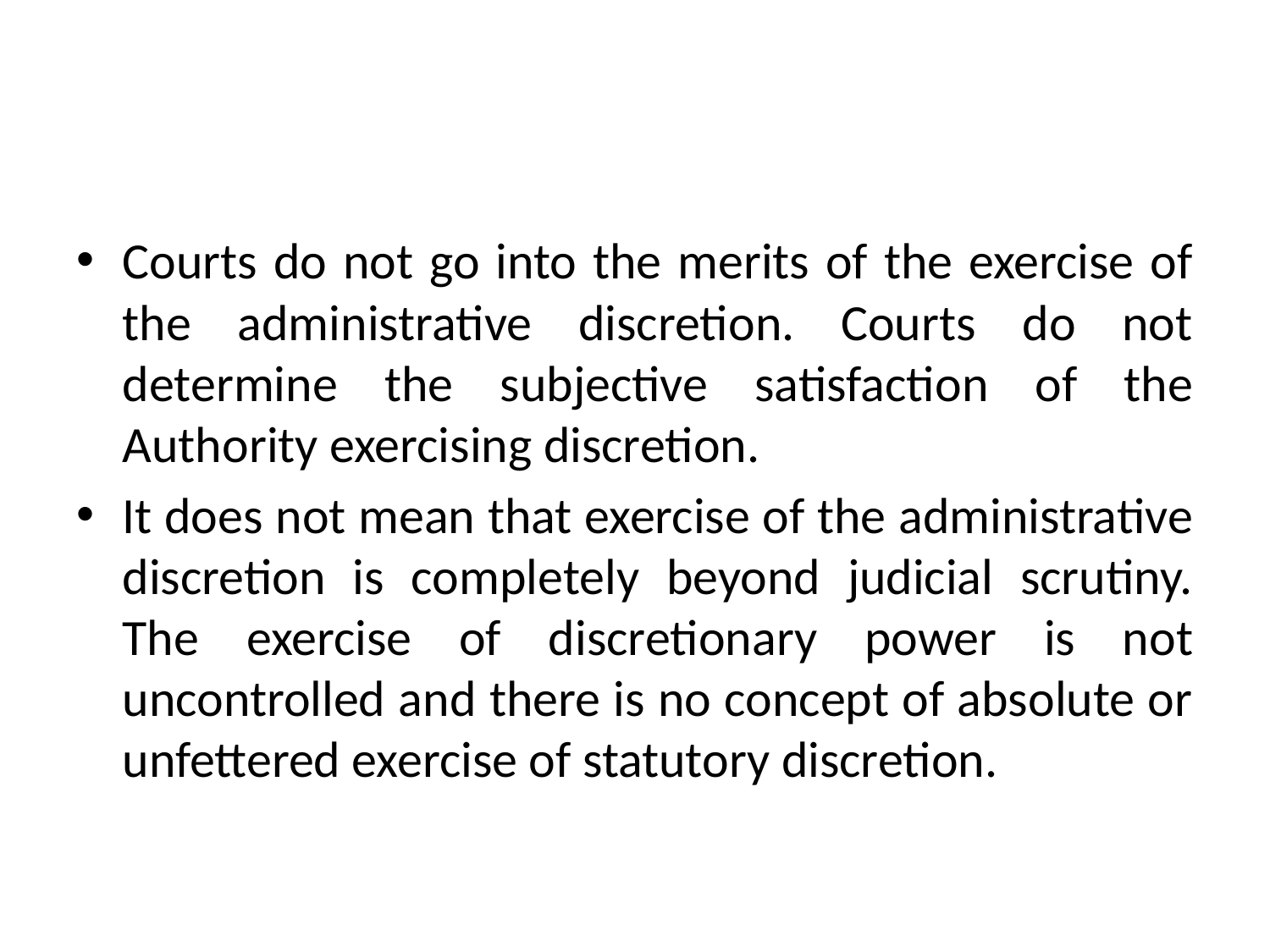

#
Courts do not go into the merits of the exercise of the administrative discretion. Courts do not determine the subjective satisfaction of the Authority exercising discretion.
It does not mean that exercise of the administrative discretion is completely beyond judicial scrutiny. The exercise of discretionary power is not uncontrolled and there is no concept of absolute or unfettered exercise of statutory discretion.